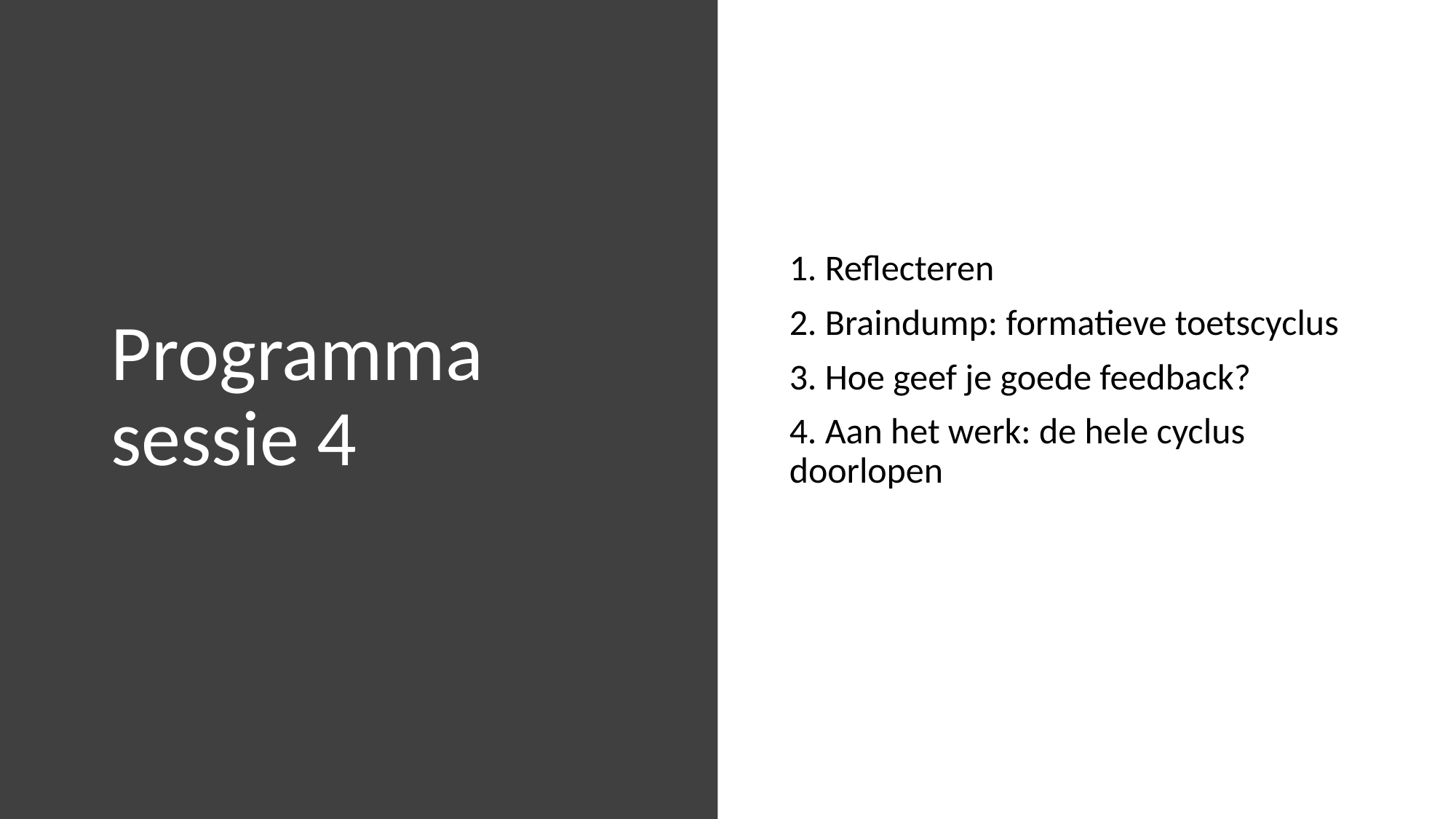

# Programma sessie 4
1. Reflecteren
2. Braindump: formatieve toetscyclus
3. Hoe geef je goede feedback?
4. Aan het werk: de hele cyclus doorlopen